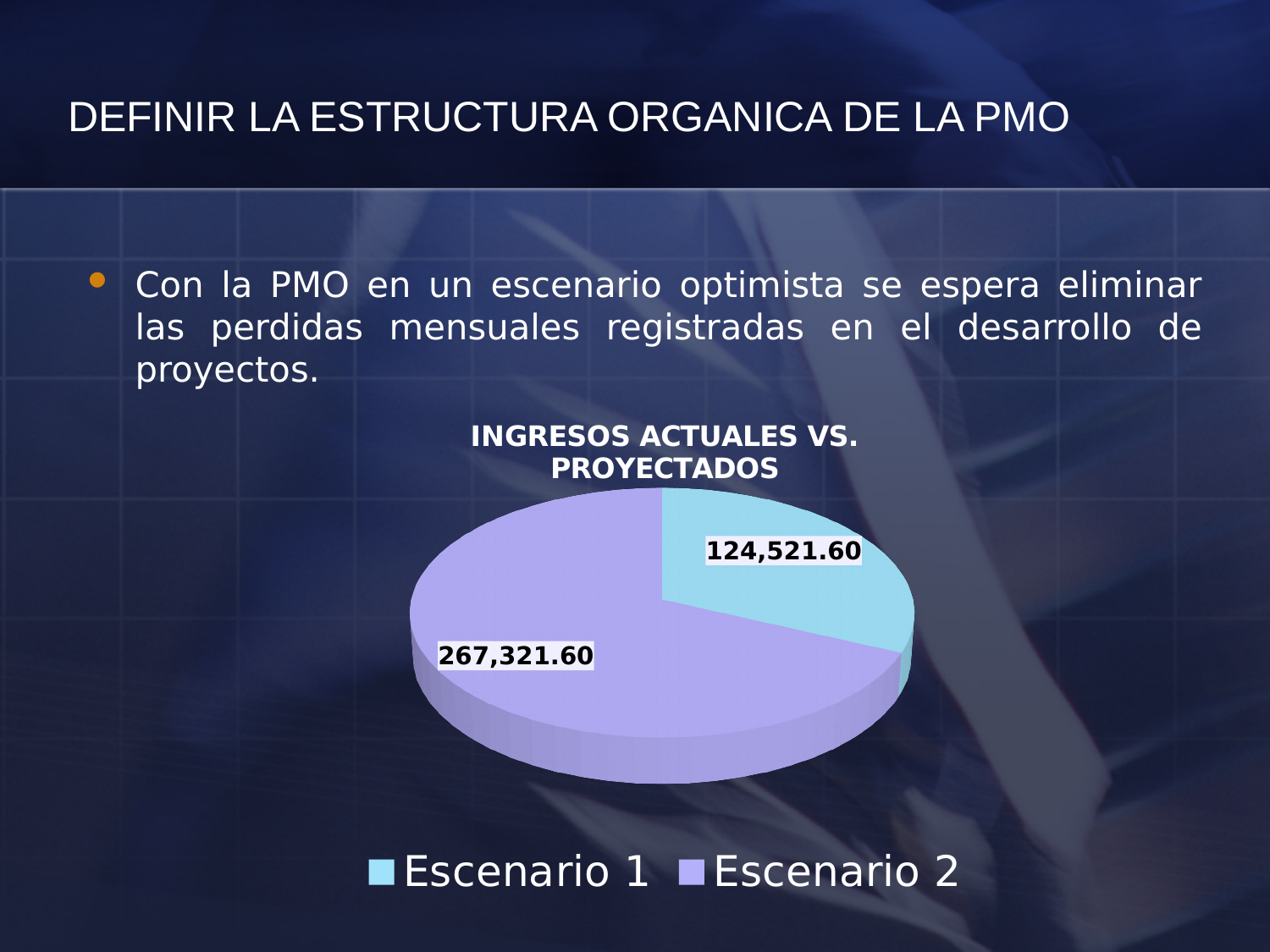

# DEFINIR LA ESTRUCTURA ORGANICA DE LA PMO
Con la PMO en un escenario optimista se espera eliminar las perdidas mensuales registradas en el desarrollo de proyectos.

[unsupported chart]